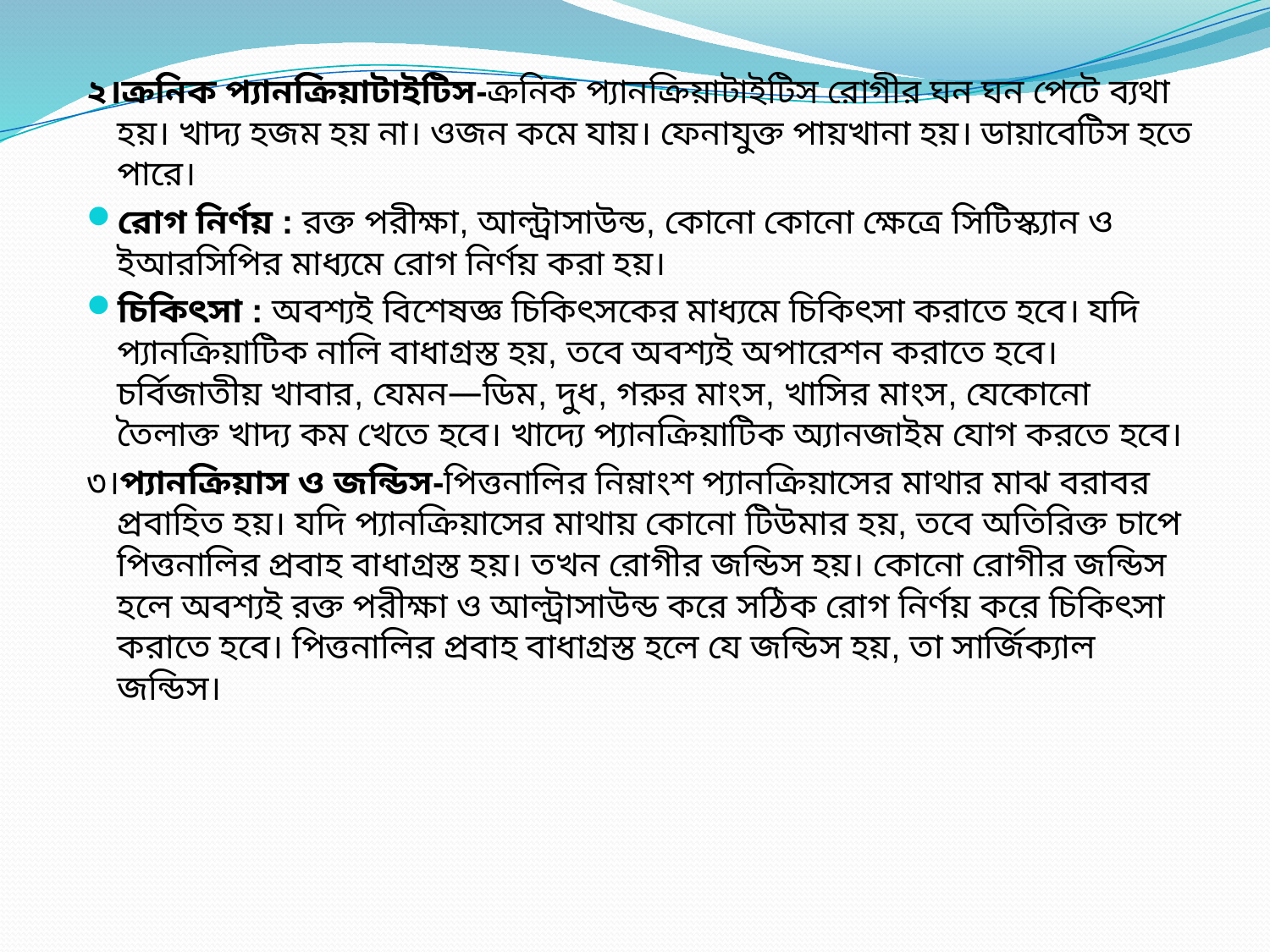

২।ক্রনিক প্যানক্রিয়াটাইটিস-ক্রনিক প্যানক্রিয়াটাইটিস রোগীর ঘন ঘন পেটে ব্যথা হয়। খাদ্য হজম হয় না। ওজন কমে যায়। ফেনাযুক্ত পায়খানা হয়। ডায়াবেটিস হতে পারে।
রোগ নির্ণয় : রক্ত পরীক্ষা, আল্ট্রাসাউন্ড, কোনো কোনো ক্ষেত্রে সিটিস্ক্যান ও ইআরসিপির মাধ্যমে রোগ নির্ণয় করা হয়।
চিকিৎসা : অবশ্যই বিশেষজ্ঞ চিকিৎসকের মাধ্যমে চিকিৎসা করাতে হবে। যদি প্যানক্রিয়াটিক নালি বাধাগ্রস্ত হয়, তবে অবশ্যই অপারেশন করাতে হবে। চর্বিজাতীয় খাবার, যেমন—ডিম, দুধ, গরুর মাংস, খাসির মাংস, যেকোনো তৈলাক্ত খাদ্য কম খেতে হবে। খাদ্যে প্যানক্রিয়াটিক অ্যানজাইম যোগ করতে হবে।
৩।প্যানক্রিয়াস ও জন্ডিস-পিত্তনালির নিম্নাংশ প্যানক্রিয়াসের মাথার মাঝ বরাবর প্রবাহিত হয়। যদি প্যানক্রিয়াসের মাথায় কোনো টিউমার হয়, তবে অতিরিক্ত চাপে পিত্তনালির প্রবাহ বাধাগ্রস্ত হয়। তখন রোগীর জন্ডিস হয়। কোনো রোগীর জন্ডিস হলে অবশ্যই রক্ত পরীক্ষা ও আল্ট্রাসাউন্ড করে সঠিক রোগ নির্ণয় করে চিকিৎসা করাতে হবে। পিত্তনালির প্রবাহ বাধাগ্রস্ত হলে যে জন্ডিস হয়, তা সার্জিক্যাল জন্ডিস।